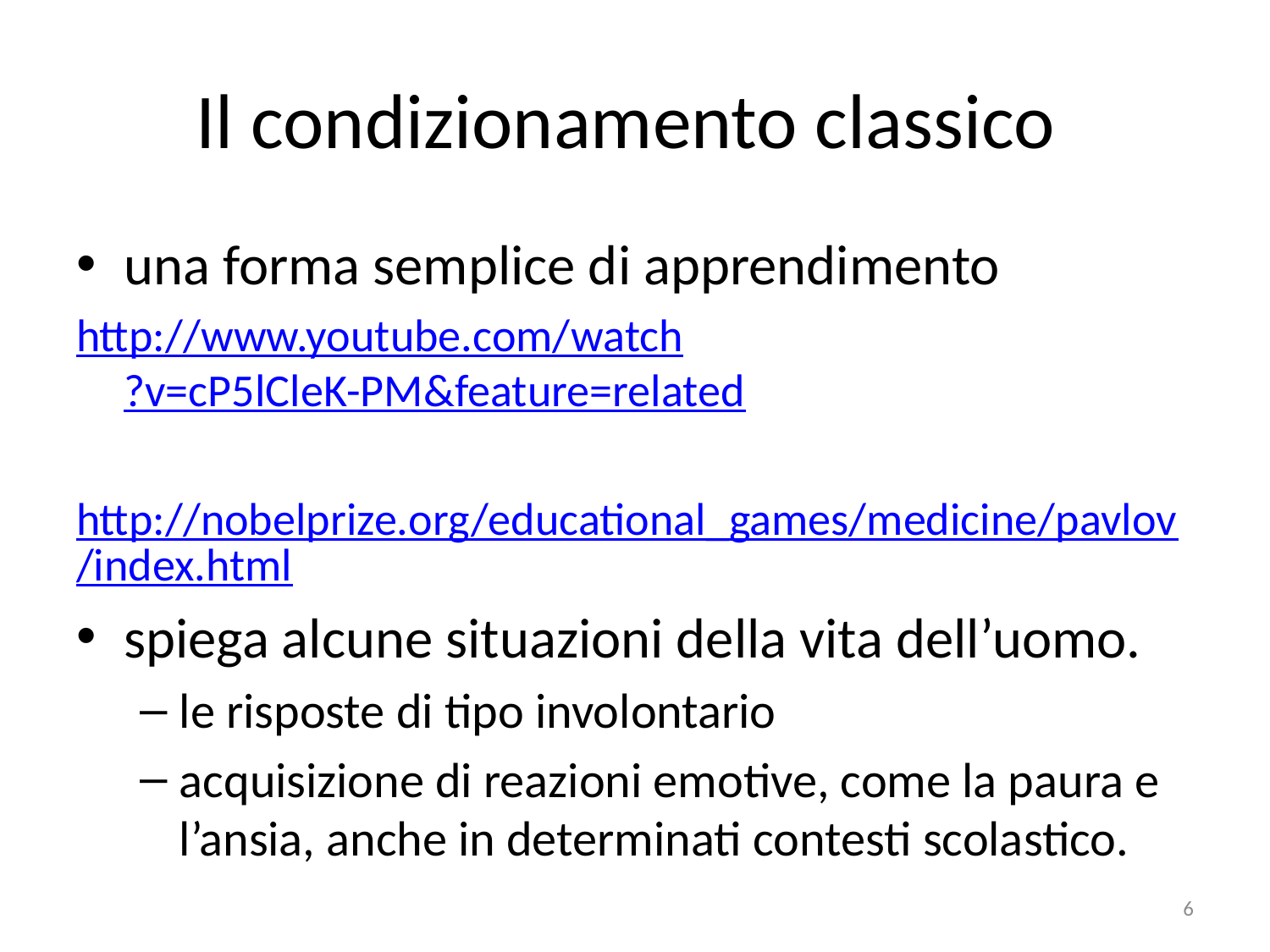

# Il condizionamento classico
una forma semplice di apprendimento
http://www.youtube.com/watch?v=cP5lCleK-PM&feature=related

http://nobelprize.org/educational_games/medicine/pavlov/index.html
spiega alcune situazioni della vita dell’uomo.
le risposte di tipo involontario
acquisizione di reazioni emotive, come la paura e l’ansia, anche in determinati contesti scolastico.

6